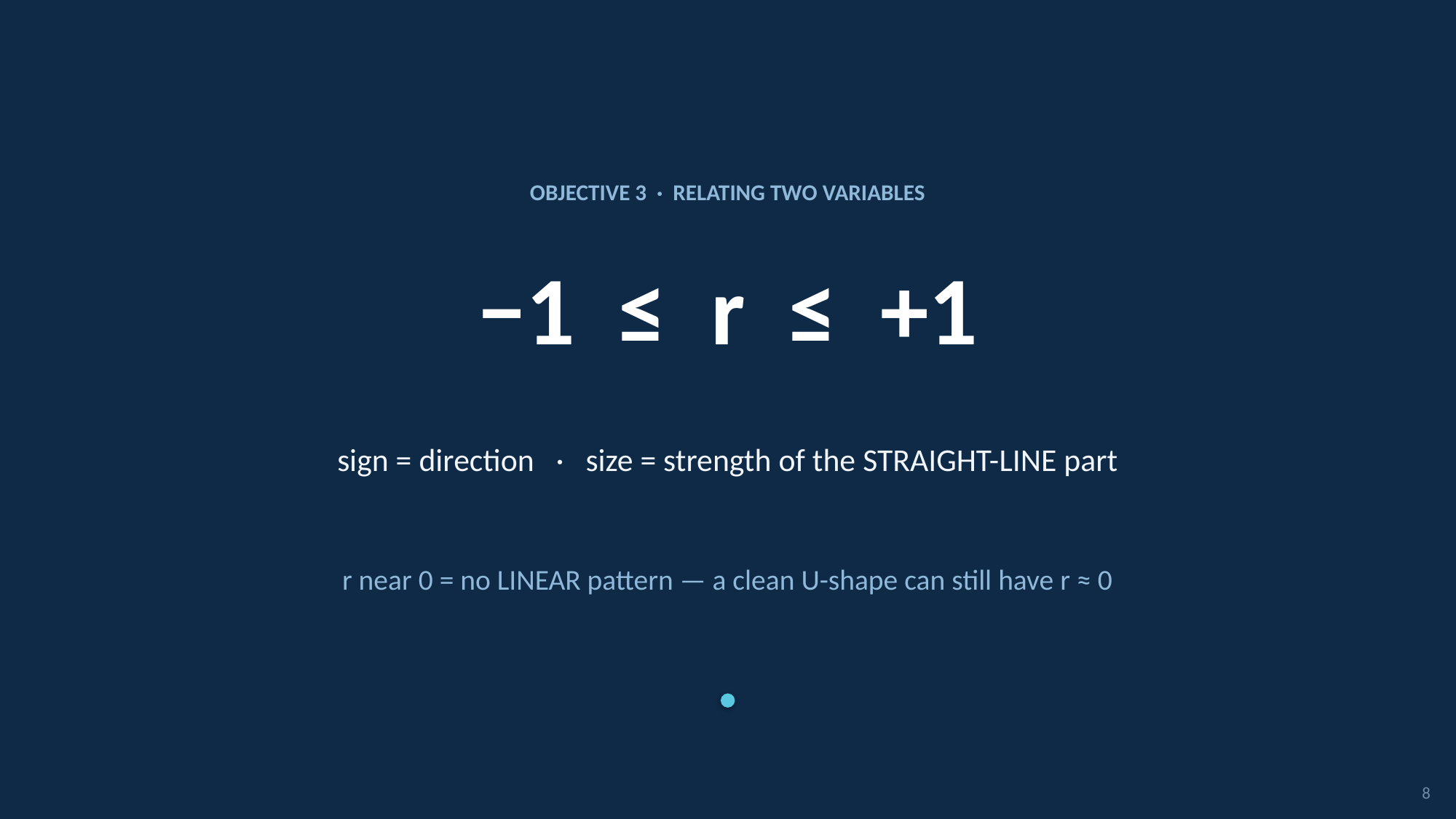

OBJECTIVE 3  ·  RELATING TWO VARIABLES
−1  ≤  r  ≤  +1
sign = direction   ·   size = strength of the STRAIGHT-LINE part
r near 0 = no LINEAR pattern — a clean U-shape can still have r ≈ 0

8